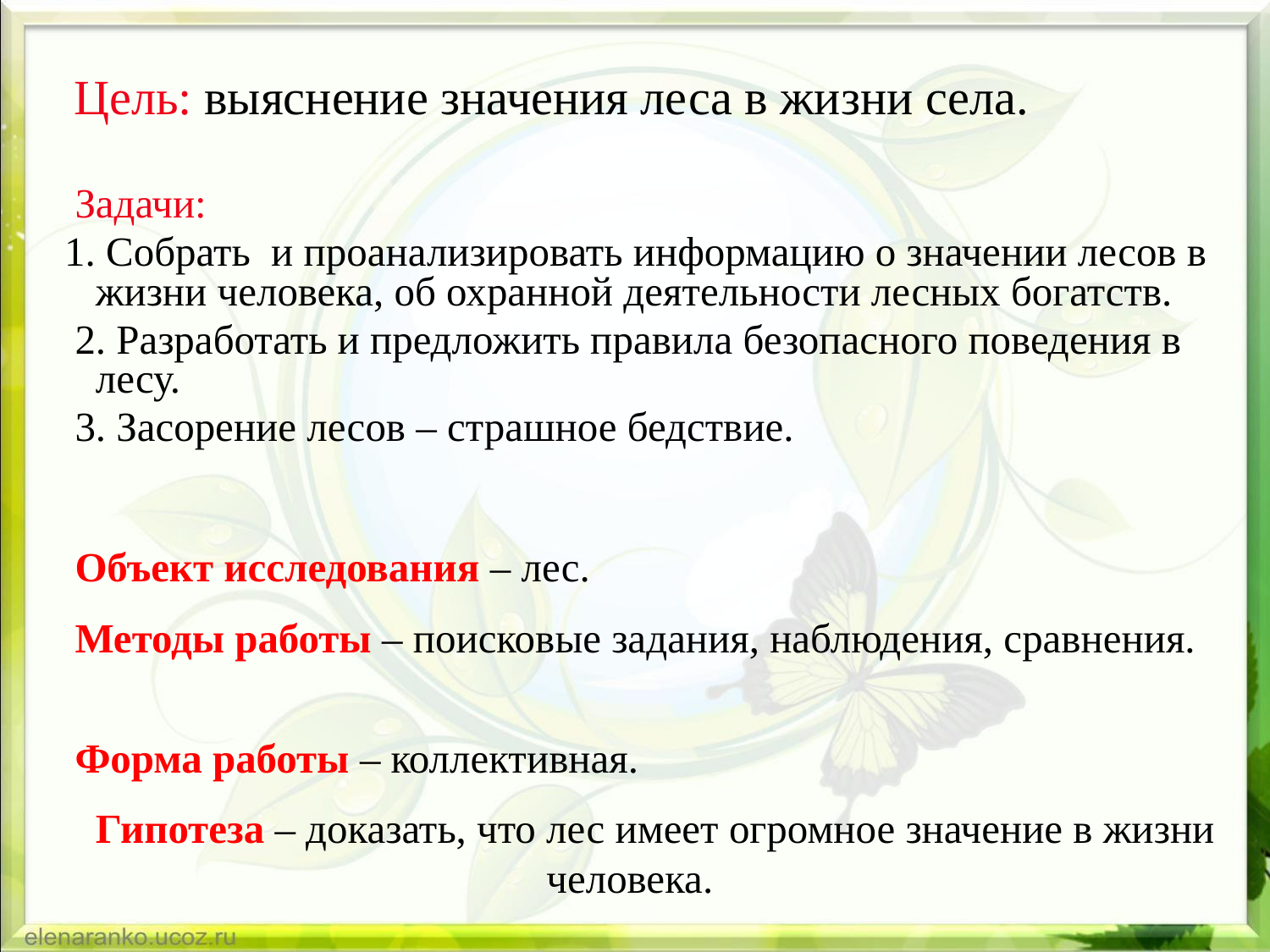

# Цель: выяснение значения леса в жизни села.
      Задачи:
     1. Собрать  и проанализировать информацию о значении лесов в жизни человека, об охранной деятельности лесных богатств.
      2. Разработать и предложить правила безопасного поведения в лесу.
      3. Засорение лесов – страшное бедствие.

      Объект исследования – лес.
      Методы работы – поисковые задания, наблюдения, сравнения.
      Форма работы – коллективная.
    Гипотеза – доказать, что лес имеет огромное значение в жизни человека.